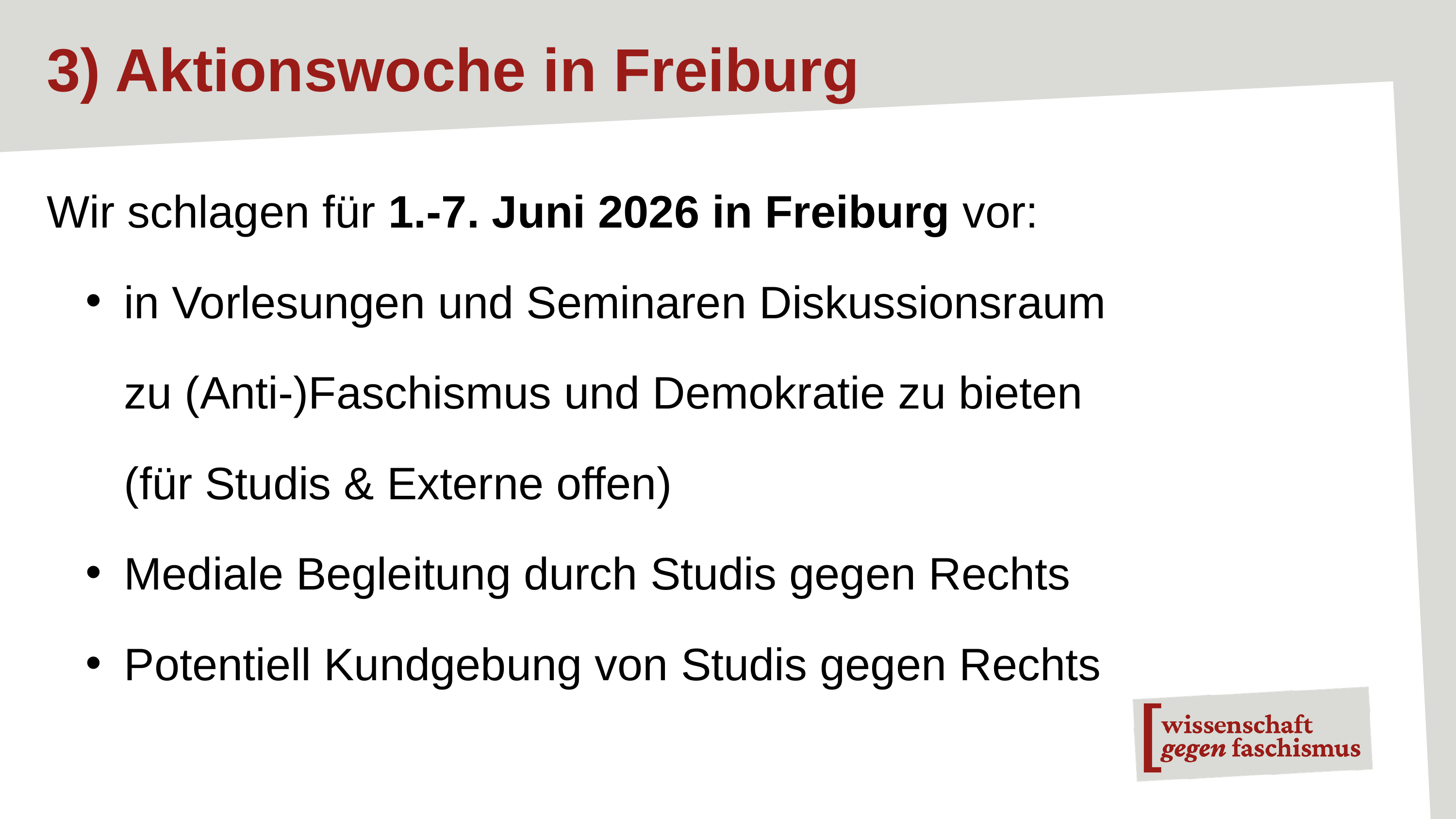

3) Aktionswoche in Freiburg

Wir schlagen für 1.-7. Juni 2026 in Freiburg vor:
in Vorlesungen und Seminaren Diskussionsraum                zu (Anti-)Faschismus und Demokratie zu bieten                (für Studis & Externe offen)
Mediale Begleitung durch Studis gegen Rechts
Potentiell Kundgebung von Studis gegen Rechts